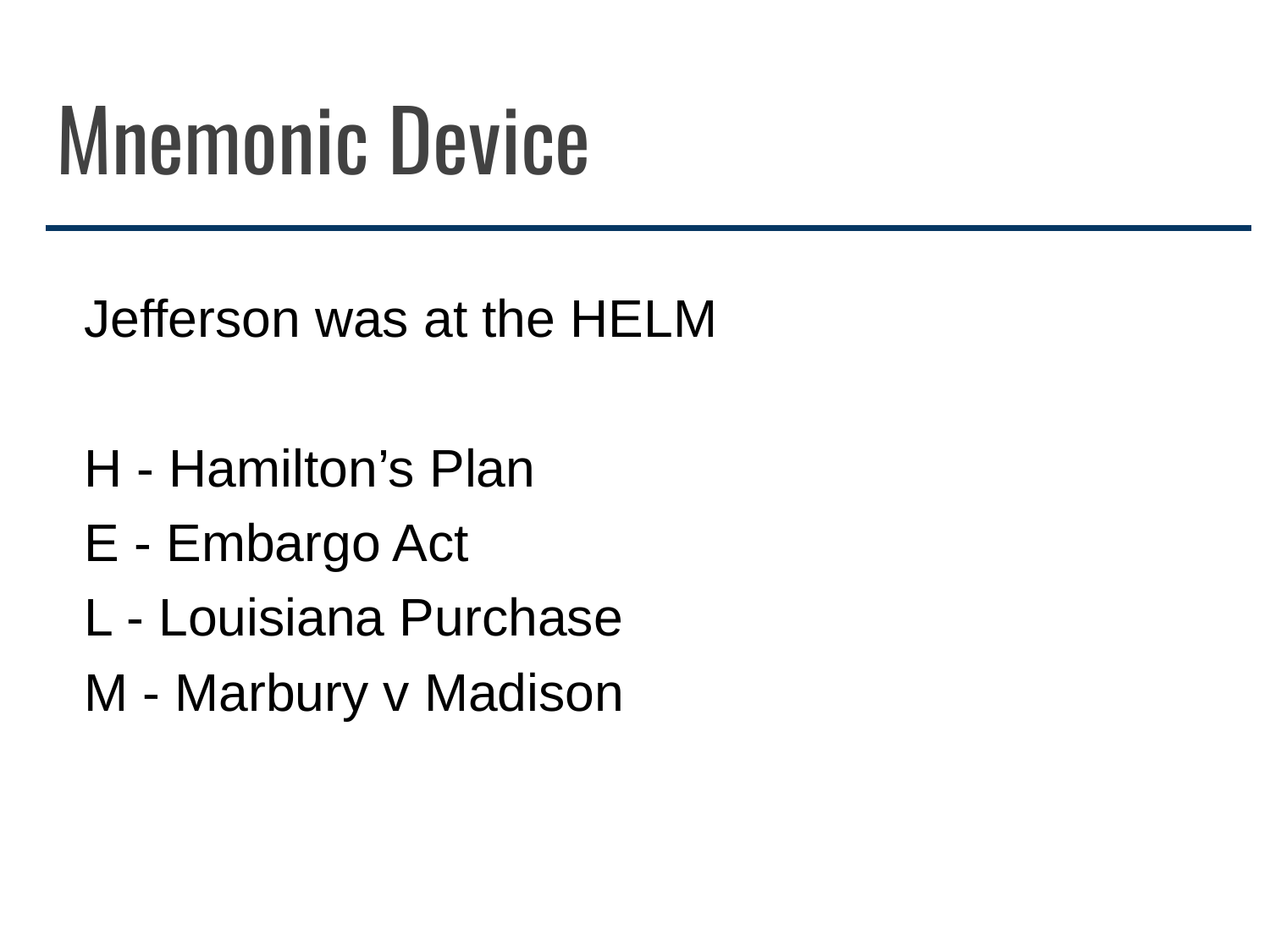

# Mnemonic Device
Jefferson was at the HELM

H - Hamilton’s Plan
E - Embargo Act
L - Louisiana Purchase
M - Marbury v Madison